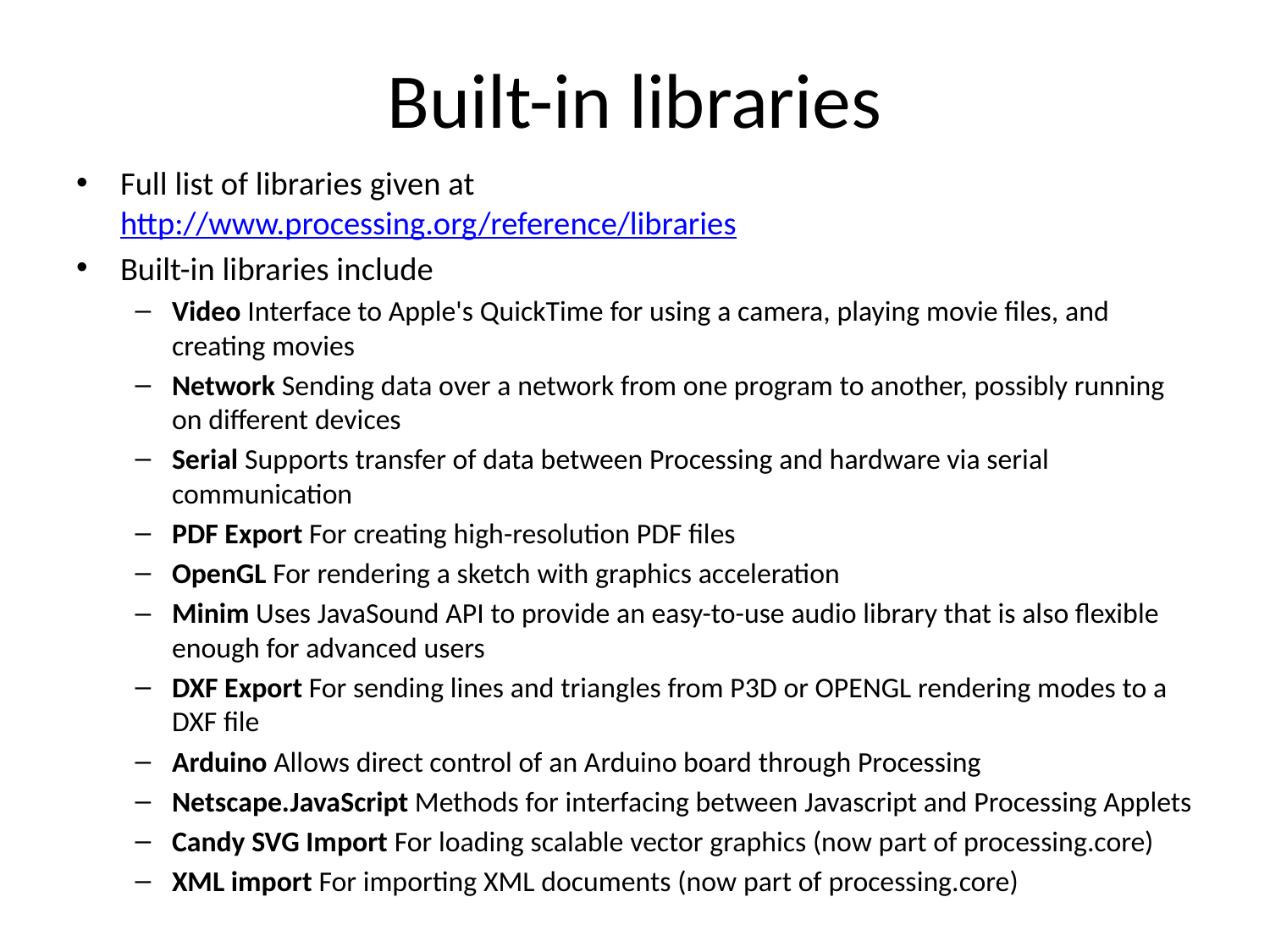

# Built-in libraries
Full list of libraries given at
http://www.processing.org/reference/libraries
Built-in libraries include
Video Interface to Apple's QuickTime for using a camera, playing movie files, and creating movies
Network Sending data over a network from one program to another, possibly running on different devices
Serial Supports transfer of data between Processing and hardware via serial communication
PDF Export For creating high-resolution PDF files
OpenGL For rendering a sketch with graphics acceleration
Minim Uses JavaSound API to provide an easy-to-use audio library that is also flexible enough for advanced users
DXF Export For sending lines and triangles from P3D or OPENGL rendering modes to a DXF file
Arduino Allows direct control of an Arduino board through Processing
Netscape.JavaScript Methods for interfacing between Javascript and Processing Applets
Candy SVG Import For loading scalable vector graphics (now part of processing.core)
XML import For importing XML documents (now part of processing.core)